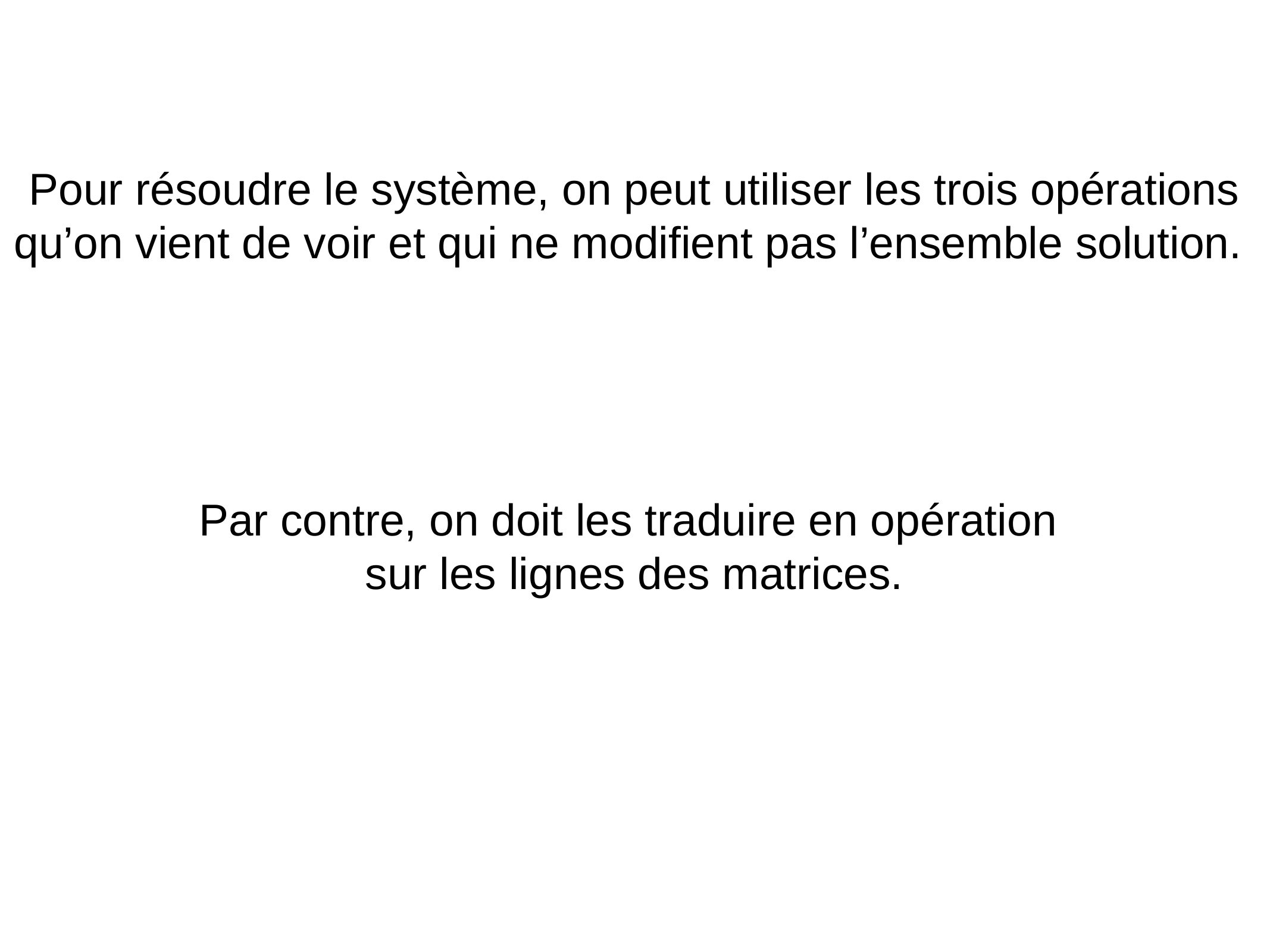

Pour résoudre le système, on peut utiliser les trois opérations qu’on vient de voir et qui ne modifient pas l’ensemble solution.
Par contre, on doit les traduire en opération
sur les lignes des matrices.